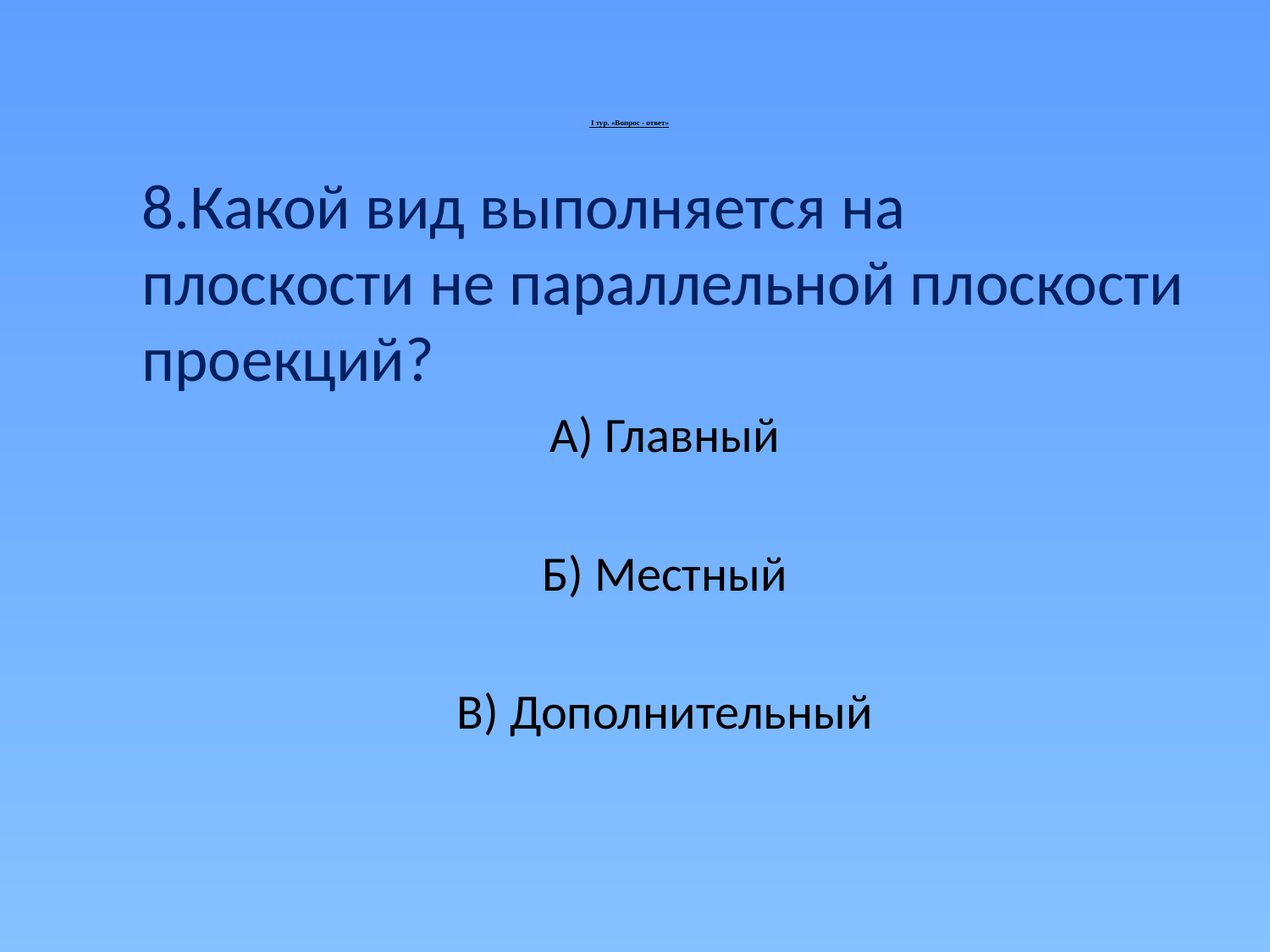

# I тур. «Вопрос - ответ»
8.Какой вид выполняется на плоскости не параллельной плоскости проекций?
А) Главный

Б) Местный

В) Дополнительный